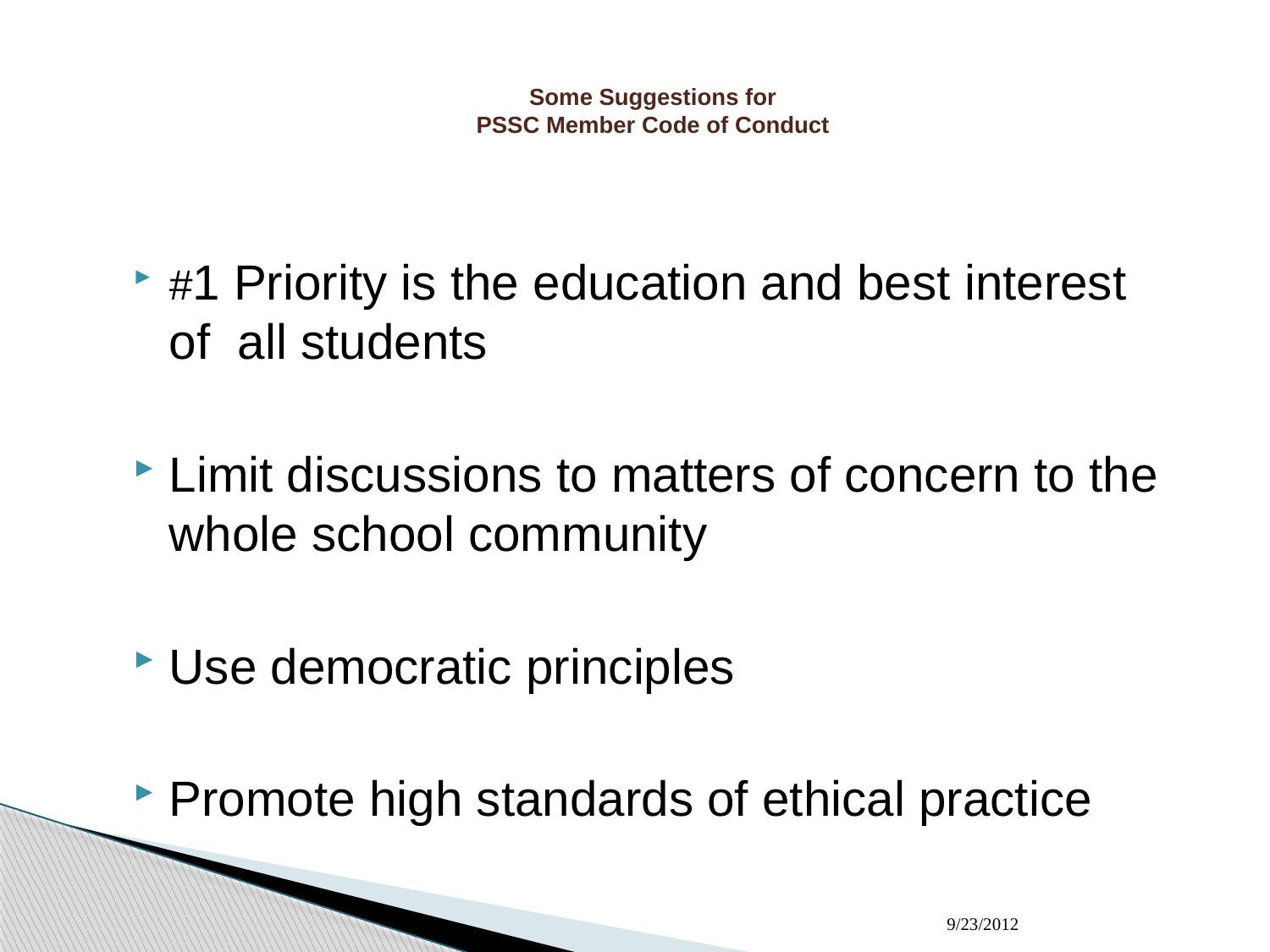

# Some Suggestions for PSSC Member Code of Conduct

#1 Priority is the education and best interest of  all students

Limit discussions to matters of concern to the whole school community

Use democratic principles

Promote high standards of ethical practice

9/23/2012
6